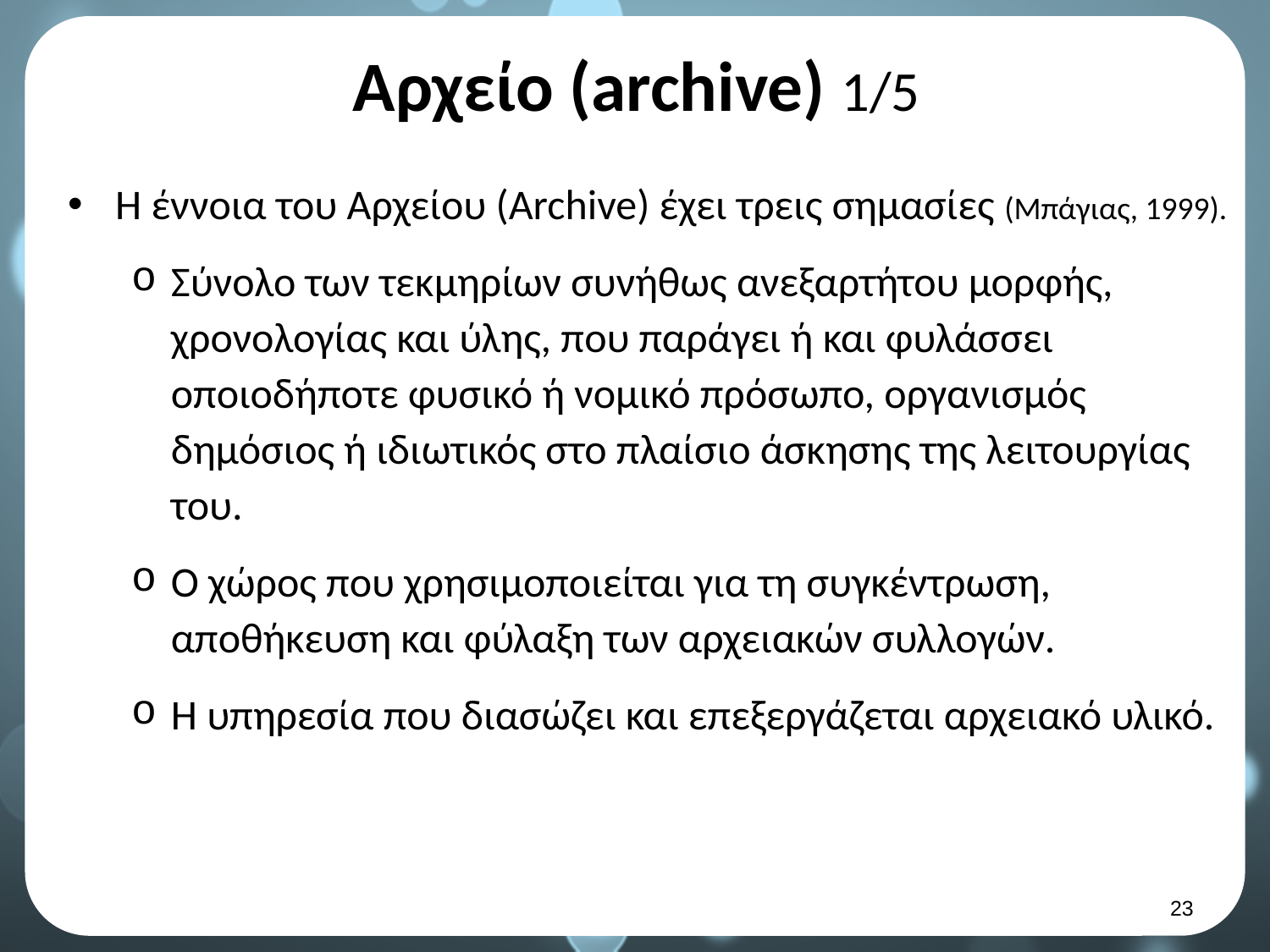

# Αρχείο (archive) 1/5
Η έννοια του Αρχείου (Archive) έχει τρεις σημασίες (Μπάγιας, 1999).
Σύνολο των τεκμηρίων συνήθως ανεξαρτήτου μορφής, χρονολογίας και ύλης, που παράγει ή και φυλάσσει οποιοδήποτε φυσικό ή νομικό πρόσωπο, οργανισμός δημόσιος ή ιδιωτικός στο πλαίσιο άσκησης της λειτουργίας του.
Ο χώρος που χρησιμοποιείται για τη συγκέντρωση, αποθήκευση και φύλαξη των αρχειακών συλλογών.
Η υπηρεσία που διασώζει και επεξεργάζεται αρχειακό υλικό.
23